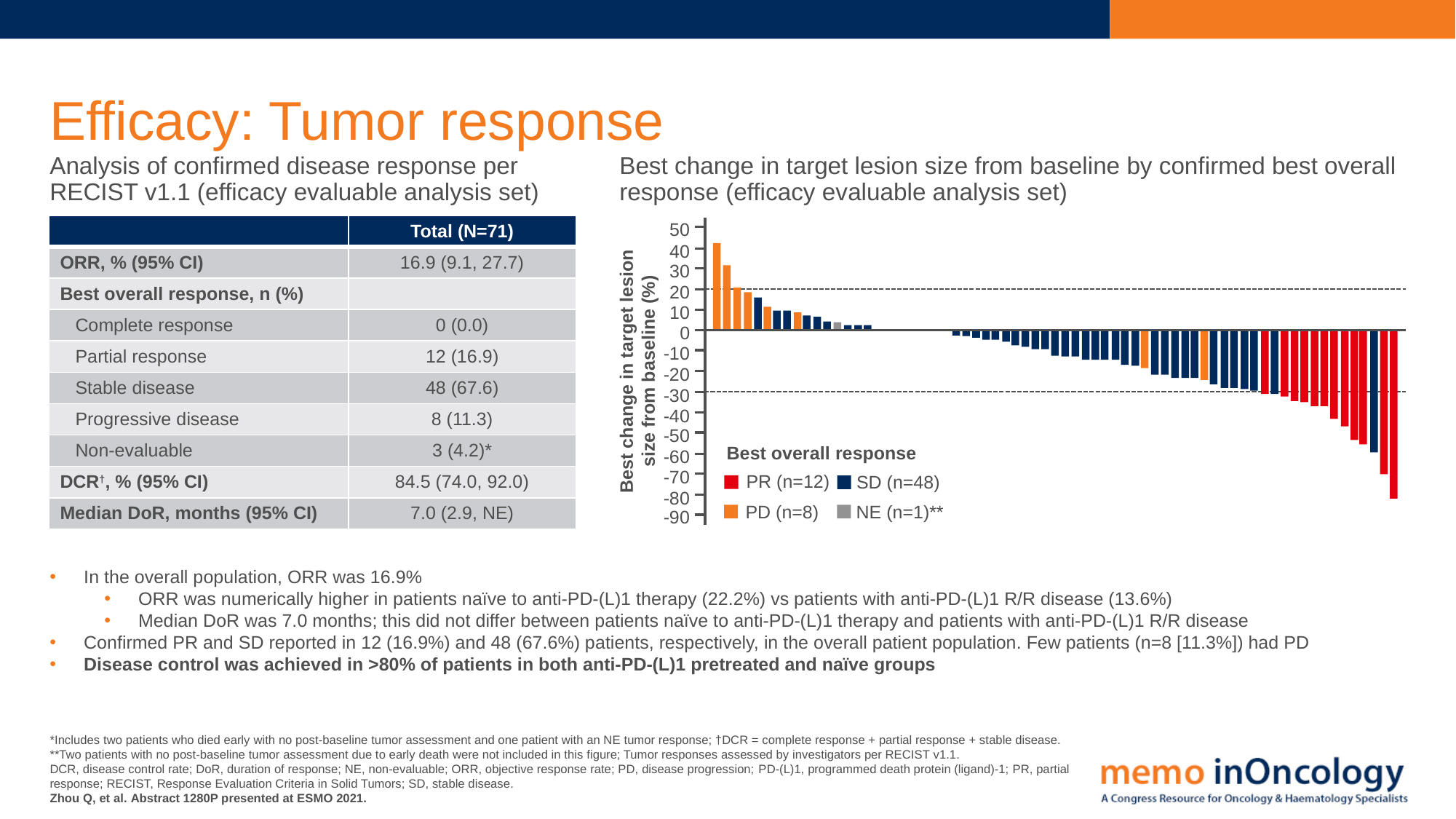

# Efficacy: Tumor response
Analysis of confirmed disease response per
RECIST v1.1 (efficacy evaluable analysis set)
Best change in target lesion size from baseline by confirmed best overall response (efficacy evaluable analysis set)
50
|  | Total (N=71) |
| --- | --- |
| ORR, % (95% CI) | 16.9 (9.1, 27.7) |
| Best overall response, n (%) |  |
| Complete response | 0 (0.0) |
| Partial response | 12 (16.9) |
| Stable disease | 48 (67.6) |
| Progressive disease | 8 (11.3) |
| Non-evaluable | 3 (4.2)\* |
| DCR†, % (95% CI) | 84.5 (74.0, 92.0) |
| Median DoR, months (95% CI) | 7.0 (2.9, NE) |
40

30

20

10

0

-10
Best change in target lesion
size from baseline (%)
-20
-30
-40
-50
Best overall response
-60
-70
PR (n=12)
SD (n=48)

-80
PD (n=8)
NE (n=1)**
-90

In the overall population, ORR was 16.9%
ORR was numerically higher in patients naïve to anti-PD-(L)1 therapy (22.2%) vs patients with anti-PD-(L)1 R/R disease (13.6%)
Median DoR was 7.0 months; this did not differ between patients naïve to anti-PD-(L)1 therapy and patients with anti-PD-(L)1 R/R disease
Confirmed PR and SD reported in 12 (16.9%) and 48 (67.6%) patients, respectively, in the overall patient population. Few patients (n=8 [11.3%]) had PD
Disease control was achieved in >80% of patients in both anti-PD-(L)1 pretreated and naïve groups
*Includes two patients who died early with no post-baseline tumor assessment and one patient with an NE tumor response; †DCR = complete response + partial response + stable disease.
**Two patients with no post-baseline tumor assessment due to early death were not included in this figure; Tumor responses assessed by investigators per RECIST v1.1.
DCR, disease control rate; DoR, duration of response; NE, non-evaluable; ORR, objective response rate; PD, disease progression; PD-(L)1, programmed death protein (ligand)-1; PR, partial response; RECIST, Response Evaluation Criteria in Solid Tumors; SD, stable disease.
Zhou Q, et al. Abstract 1280P presented at ESMO 2021.